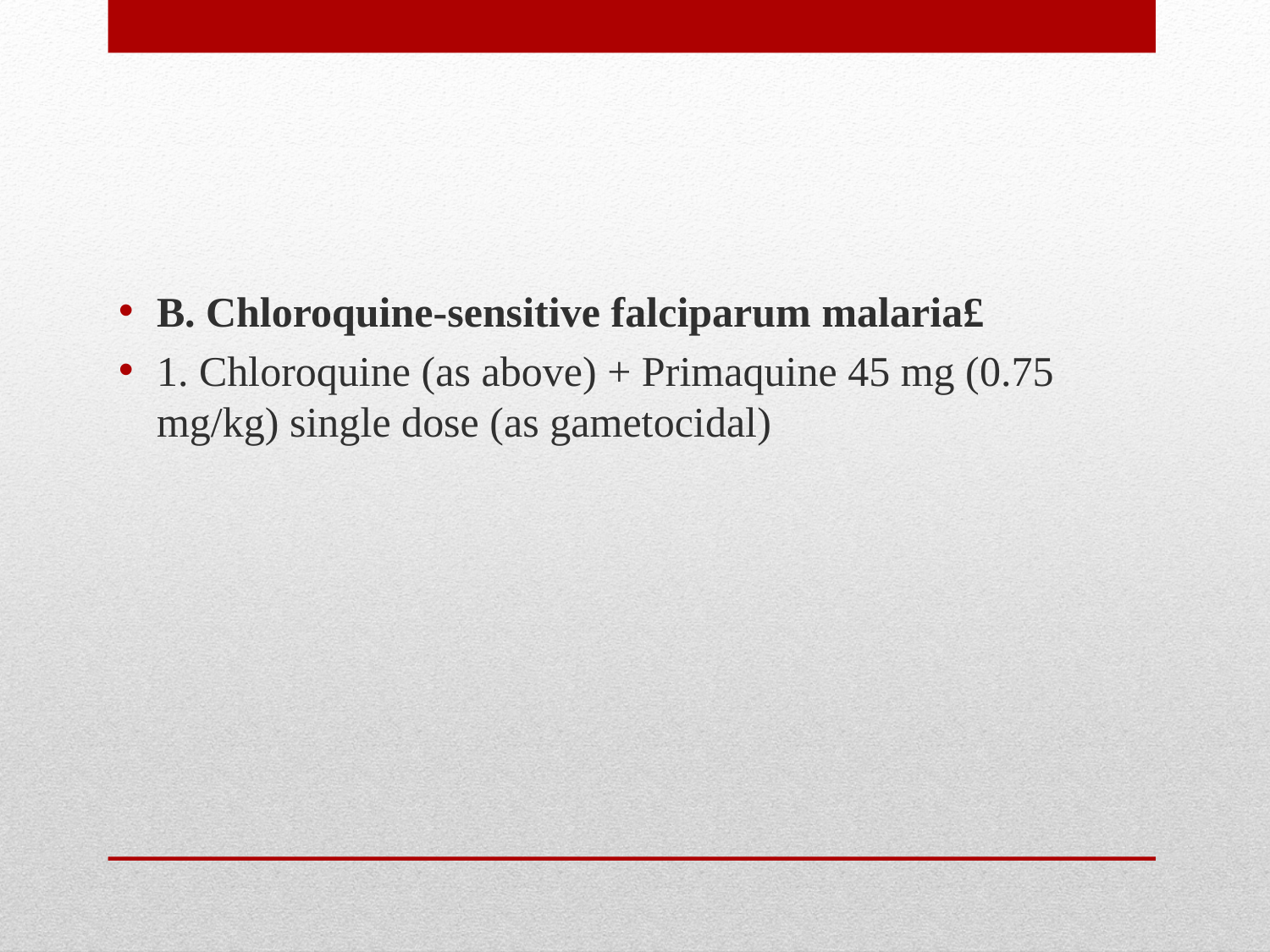

B. Chloroquine-sensitive falciparum malaria£
1. Chloroquine (as above) + Primaquine 45 mg (0.75 mg/kg) single dose (as gametocidal)
#